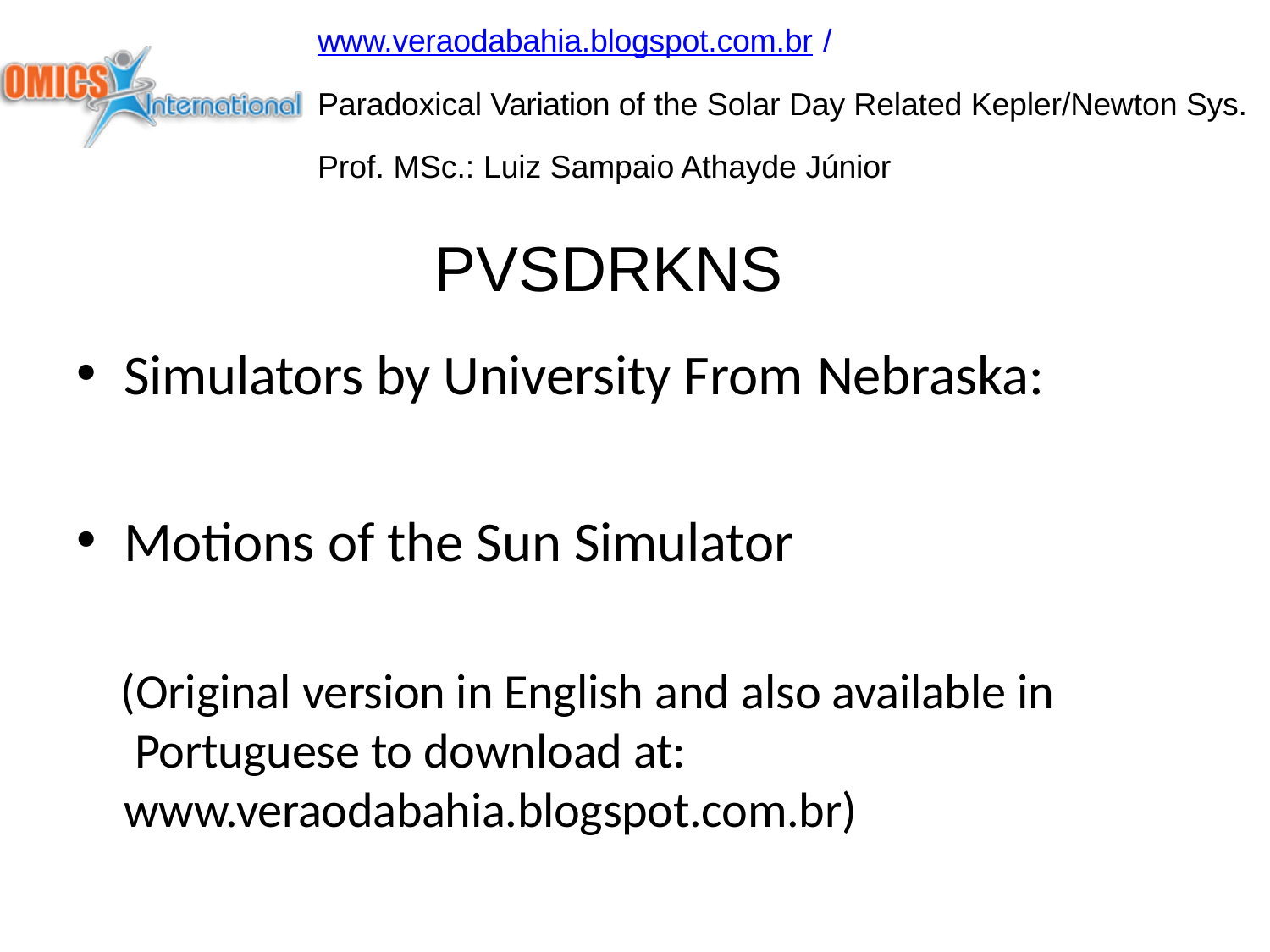

www.veraodabahia.blogspot.com.br /
Paradoxical Variation of the Solar Day Related Kepler/Newton Sys.  Prof. MSc.: Luiz Sampaio Athayde Júnior

PVSDRKNS
Simulators by University From Nebraska:

Motions of the Sun Simulator

(Original version in English and also available in  Portuguese to download at:  www.veraodabahia.blogspot.com.br)